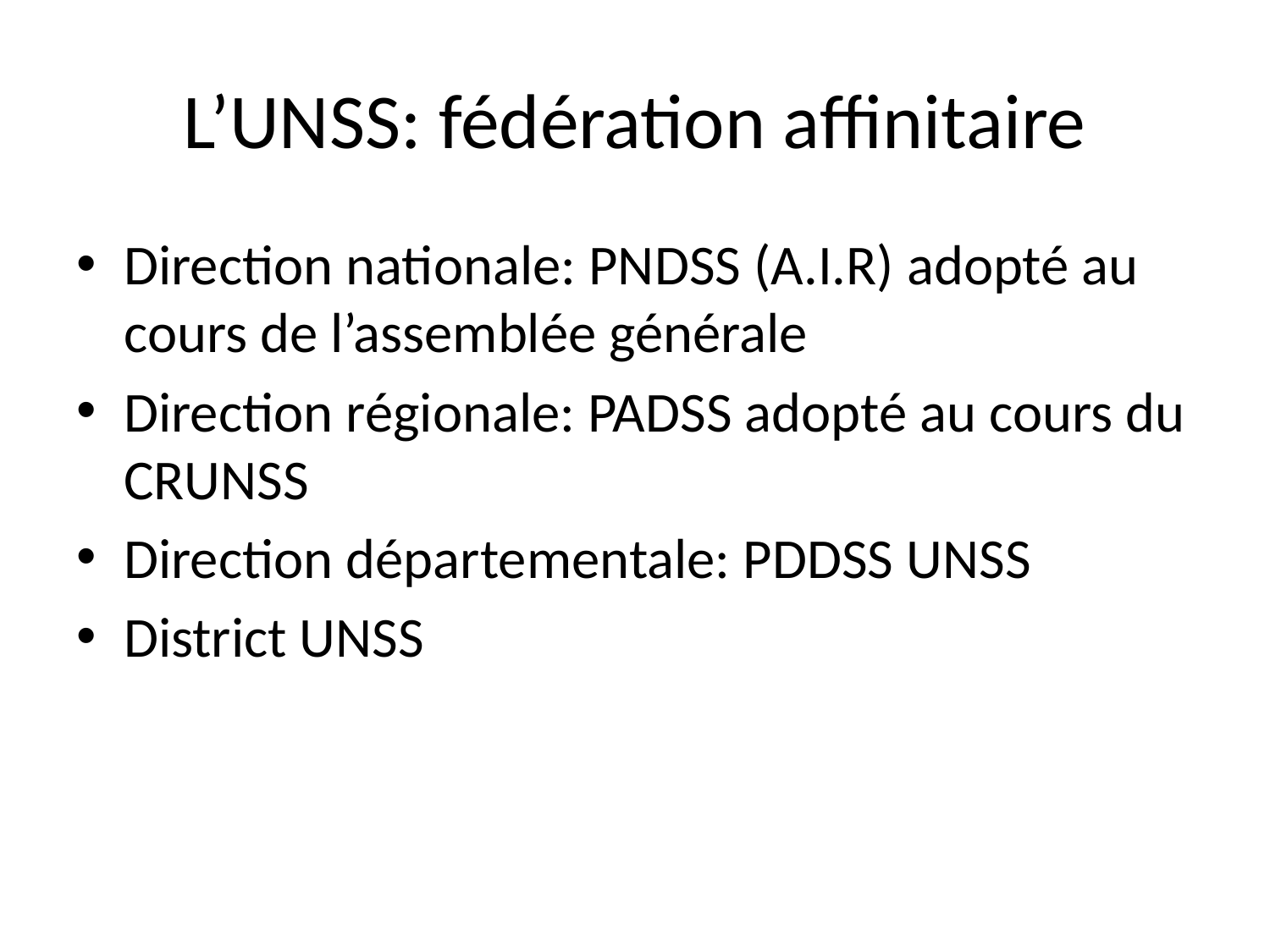

# L’UNSS: fédération affinitaire
Direction nationale: PNDSS (A.I.R) adopté au cours de l’assemblée générale
Direction régionale: PADSS adopté au cours du CRUNSS
Direction départementale: PDDSS UNSS
District UNSS